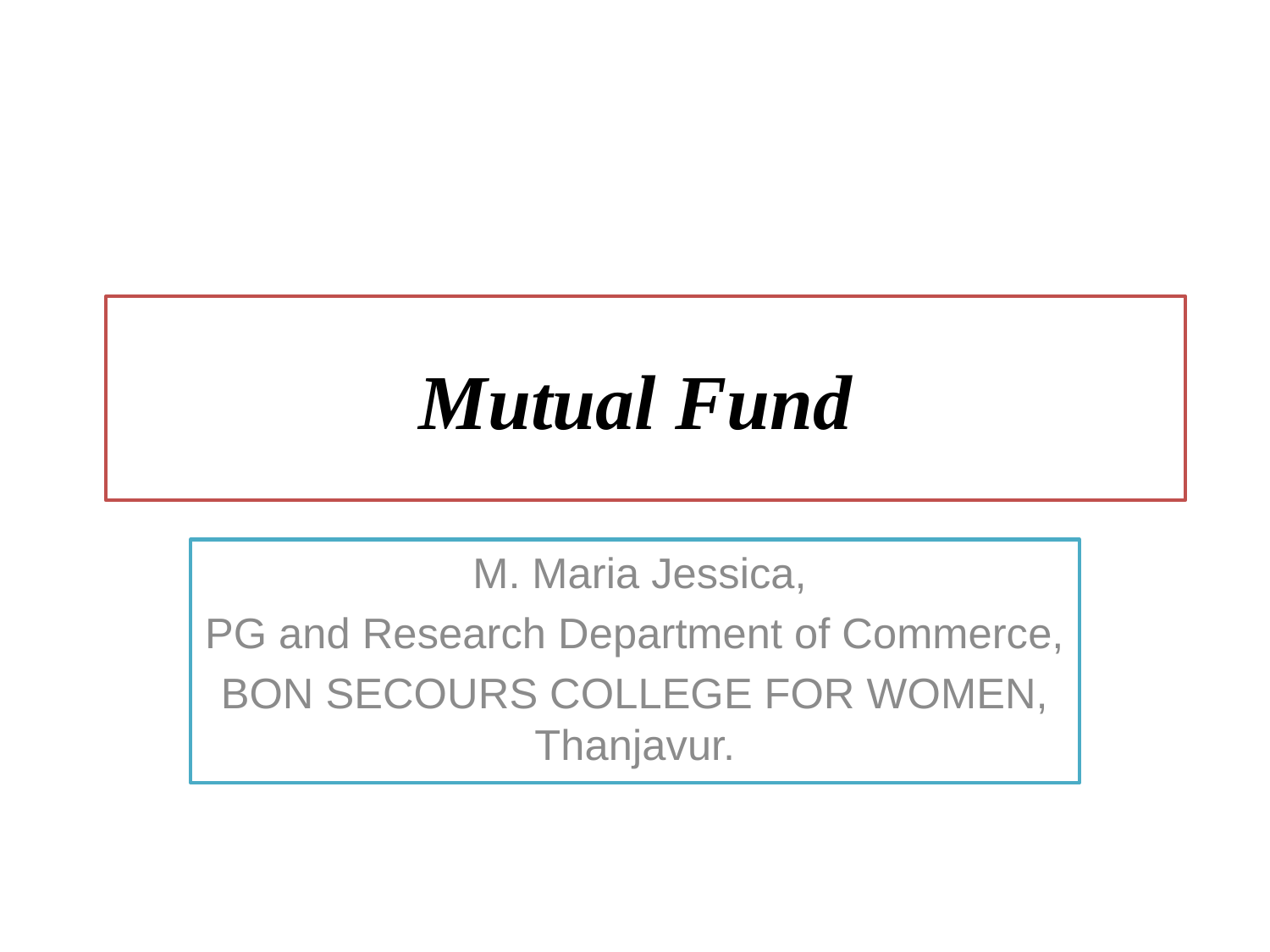

# Mutual Fund
 M. Maria Jessica,
PG and Research Department of Commerce,
BON SECOURS COLLEGE FOR WOMEN, Thanjavur.